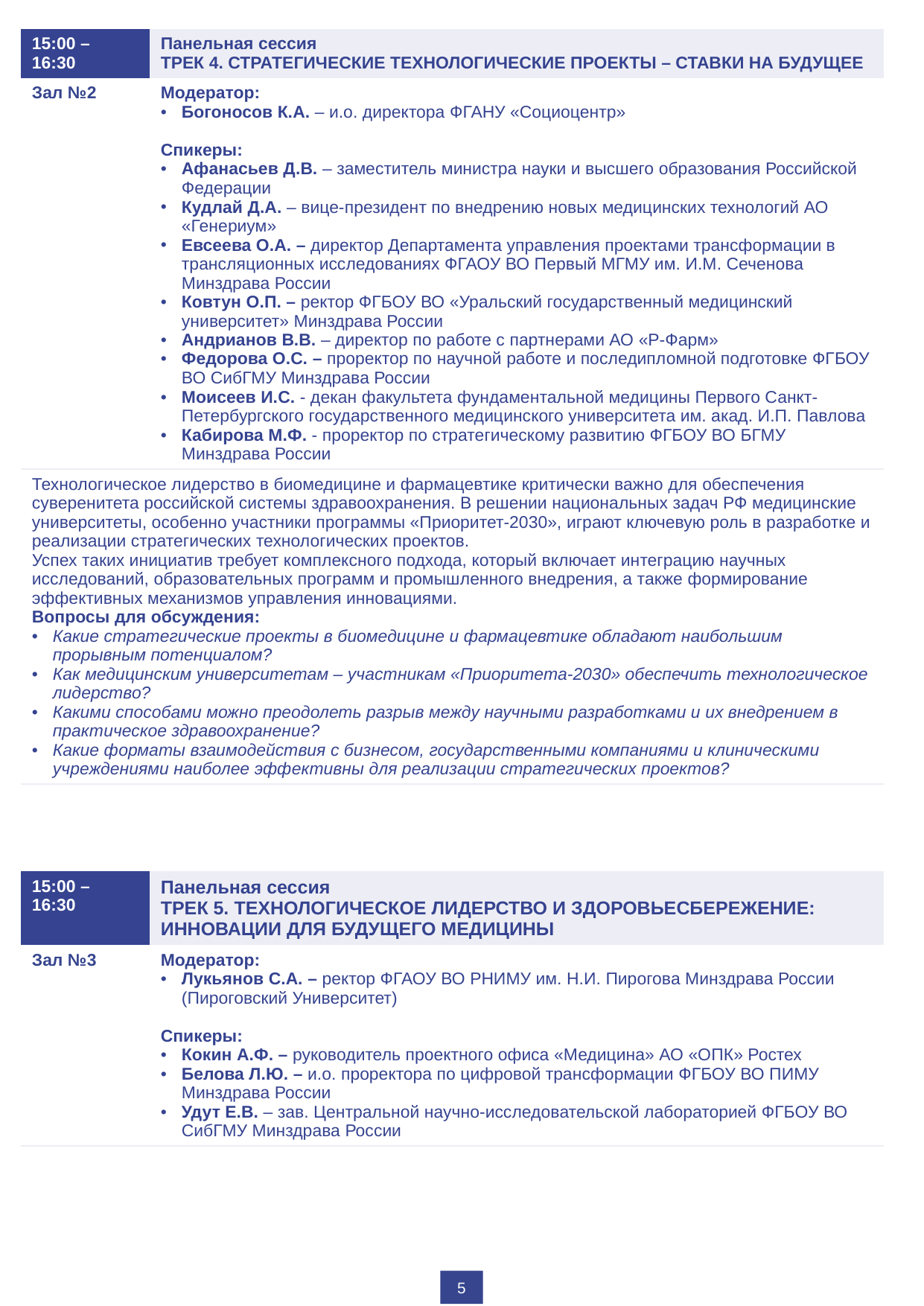

| 15:00 – 16:30 | Панельная сессия ТРЕК 4. СТРАТЕГИЧЕСКИЕ ТЕХНОЛОГИЧЕСКИЕ ПРОЕКТЫ – СТАВКИ НА БУДУЩЕЕ |
| --- | --- |
| Зал №2 | Модератор: Богоносов К.А. – и.о. директора ФГАНУ «Социоцентр» Спикеры: Афанасьев Д.В. – заместитель министра науки и высшего образования Российской Федерации Кудлай Д.А. – вице-президент по внедрению новых медицинских технологий АО «Генериум» Евсеева О.А. – директор Департамента управления проектами трансформации в трансляционных исследованиях ФГАОУ ВО Первый МГМУ им. И.М. Сеченова Минздрава России Ковтун О.П. – ректор ФГБОУ ВО «Уральский государственный медицинский университет» Минздрава России Андрианов В.В. – директор по работе с партнерами АО «Р-Фарм» Федорова О.С. – проректор по научной работе и последипломной подготовке ФГБОУ ВО СибГМУ Минздрава России Моисеев И.С. - декан факультета фундаментальной медицины Первого Санкт-Петербургского государственного медицинского университета им. акад. И.П. Павлова Кабирова М.Ф. - проректор по стратегическому развитию ФГБОУ ВО БГМУ Минздрава России |
| Технологическое лидерство в биомедицине и фармацевтике критически важно для обеспечения суверенитета российской системы здравоохранения. В решении национальных задач РФ медицинские университеты, особенно участники программы «Приоритет-2030», играют ключевую роль в разработке и реализации стратегических технологических проектов. Успех таких инициатив требует комплексного подхода, который включает интеграцию научных исследований, образовательных программ и промышленного внедрения, а также формирование эффективных механизмов управления инновациями. Вопросы для обсуждения: Какие стратегические проекты в биомедицине и фармацевтике обладают наибольшим прорывным потенциалом? Как медицинским университетам – участникам «Приоритета-2030» обеспечить технологическое лидерство? Какими способами можно преодолеть разрыв между научными разработками и их внедрением в практическое здравоохранение? Какие форматы взаимодействия с бизнесом, государственными компаниями и клиническими учреждениями наиболее эффективны для реализации стратегических проектов? | Постоянное внедрение инновационных технологий стало необходимостью для обеспечения конкурентоспособности фармацевтических компаний и производства эффективных и безопасных лекарственных препаратов. Ключевыми направлениями развития фармацевтической отрасли сегодня являются создание высокотехнологичных производств, качественное импортозамещение и снижение зависимости от иностранных поставок лекарственных средств. |
| 15:00 – 16:30 | Панельная сессия ТРЕК 5. ТЕХНОЛОГИЧЕСКОЕ ЛИДЕРСТВО И ЗДОРОВЬЕСБЕРЕЖЕНИЕ: ИННОВАЦИИ ДЛЯ БУДУЩЕГО МЕДИЦИНЫ |
| --- | --- |
| Зал №3 | Модератор: Лукьянов С.А. – ректор ФГАОУ ВО РНИМУ им. Н.И. Пирогова Минздрава России (Пироговский Университет) Спикеры: Кокин А.Ф. – руководитель проектного офиса «Медицина» АО «ОПК» Ростех Белова Л.Ю. – и.о. проректора по цифровой трансформации ФГБОУ ВО ПИМУ Минздрава России Удут Е.В. – зав. Центральной научно-исследовательской лабораторией ФГБОУ ВО СибГМУ Минздрава России |
5